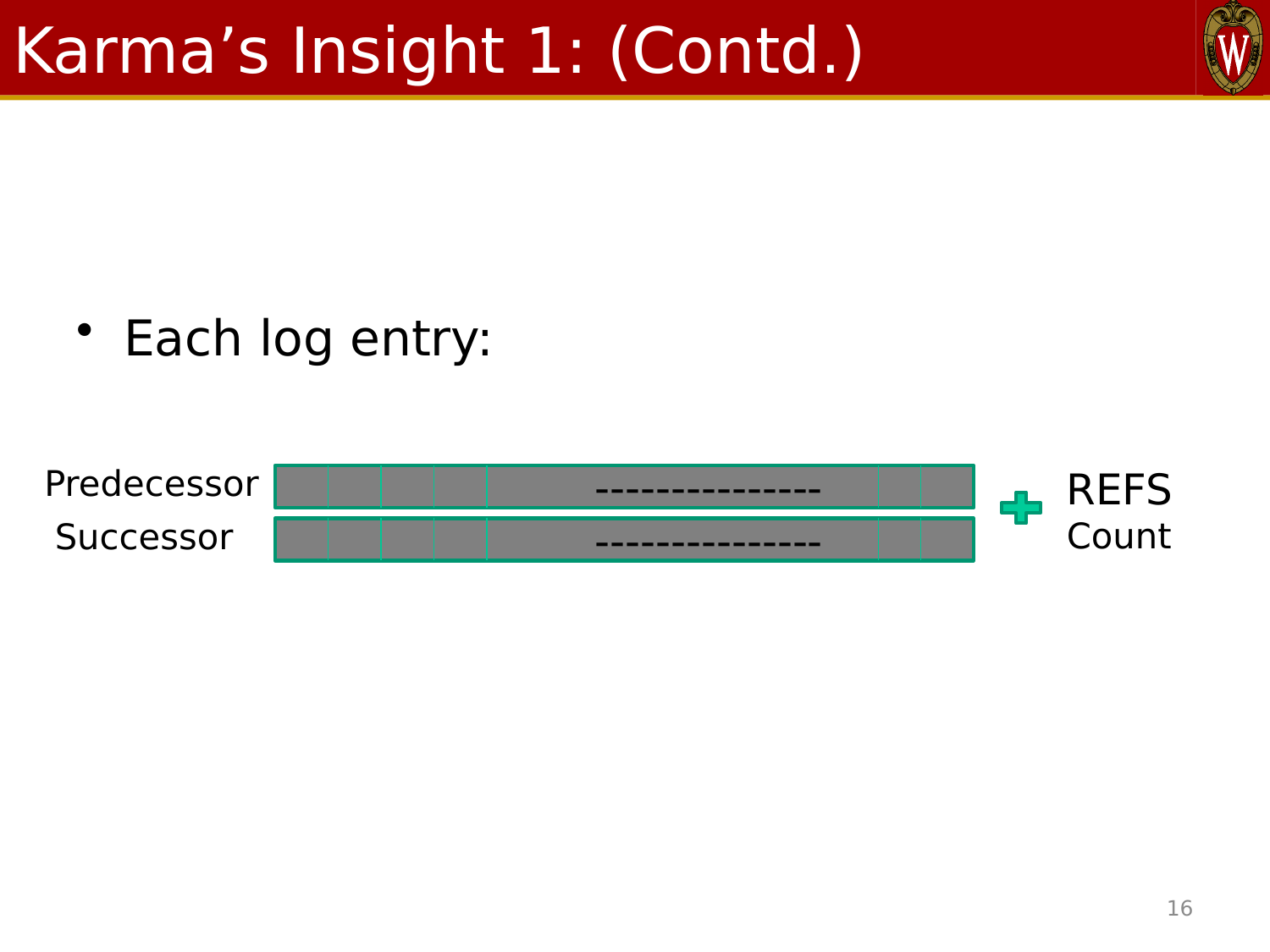

# Karma’s Insight 1: (Contd.)

Each log entry:

Predecessor
---------------
REFS Count

Successor
---------------

16